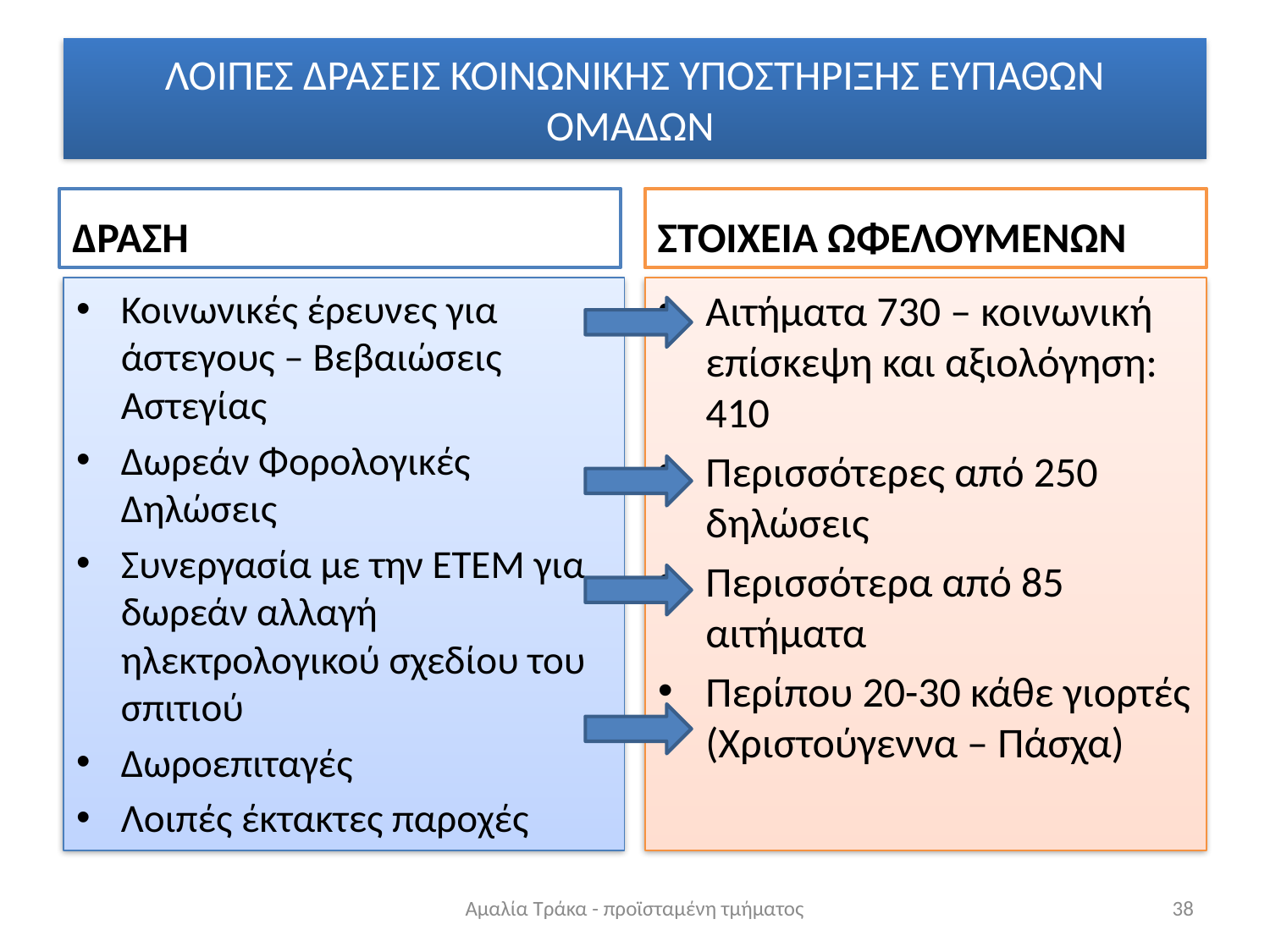

# ΛΟΙΠΕΣ ΔΡΑΣΕΙΣ ΚΟΙΝΩΝΙΚΗΣ ΥΠΟΣΤΗΡΙΞΗΣ ΕΥΠΑΘΩΝ ΟΜΑΔΩΝ
ΔΡΑΣΗ
ΣΤΟΙΧΕΙΑ ΩΦΕΛΟΥΜΕΝΩΝ
Κοινωνικές έρευνες για άστεγους – Βεβαιώσεις Αστεγίας
Δωρεάν Φορολογικές Δηλώσεις
Συνεργασία με την ΕΤΕΜ για δωρεάν αλλαγή ηλεκτρολογικού σχεδίου του σπιτιού
Δωροεπιταγές
Λοιπές έκτακτες παροχές

Αιτήματα 730 – κοινωνική επίσκεψη και αξιολόγηση: 410
Περισσότερες από 250 δηλώσεις
Περισσότερα από 85 αιτήματα
Περίπου 20-30 κάθε γιορτές (Χριστούγεννα – Πάσχα)

Αμαλία Τράκα - προϊσταμένη τμήματος
38